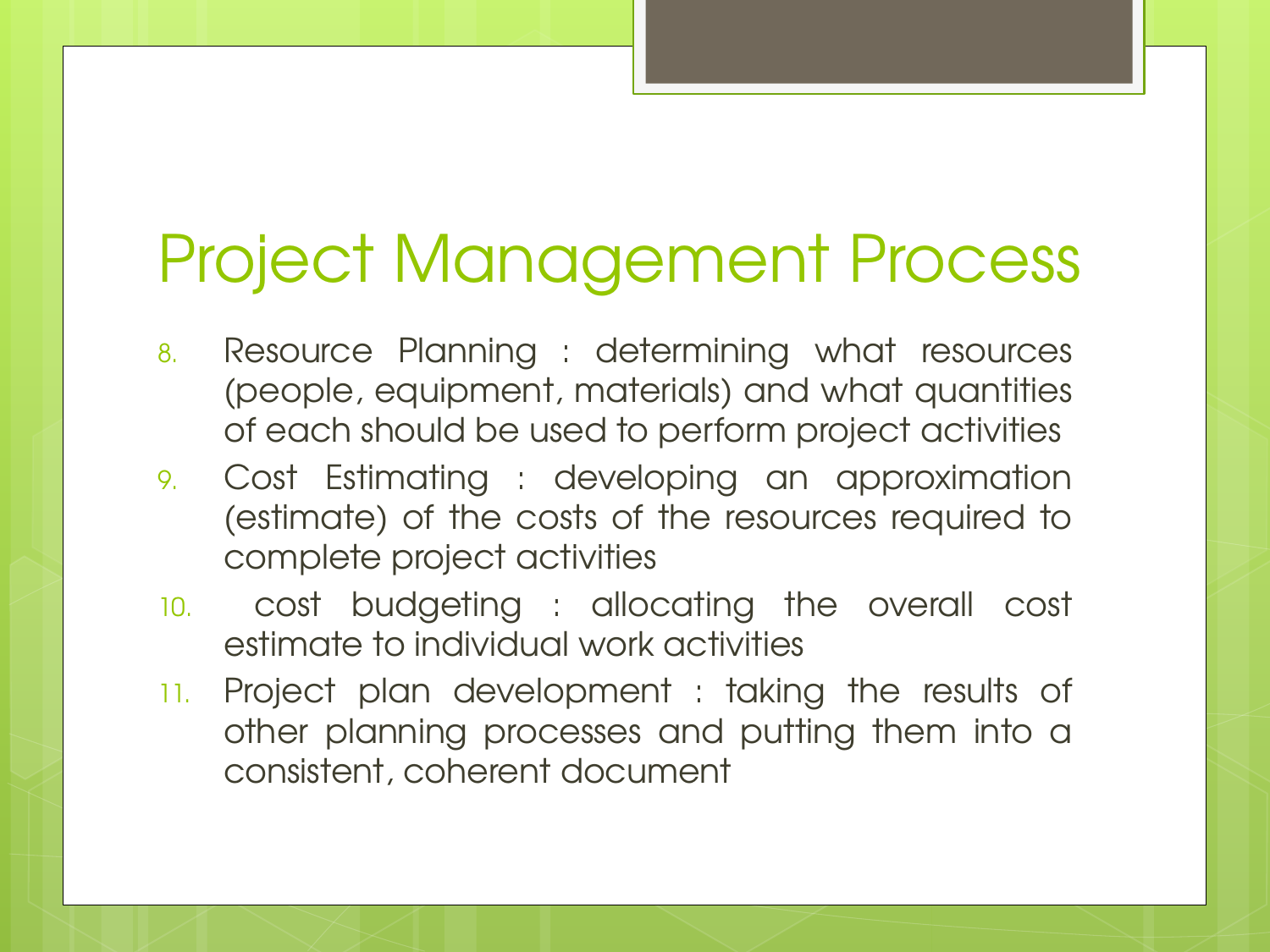

# Project Management Process
Resource Planning : determining what resources (people, equipment, materials) and what quantities of each should be used to perform project activities
Cost Estimating : developing an approximation (estimate) of the costs of the resources required to complete project activities
 cost budgeting : allocating the overall cost estimate to individual work activities
Project plan development : taking the results of other planning processes and putting them into a consistent, coherent document